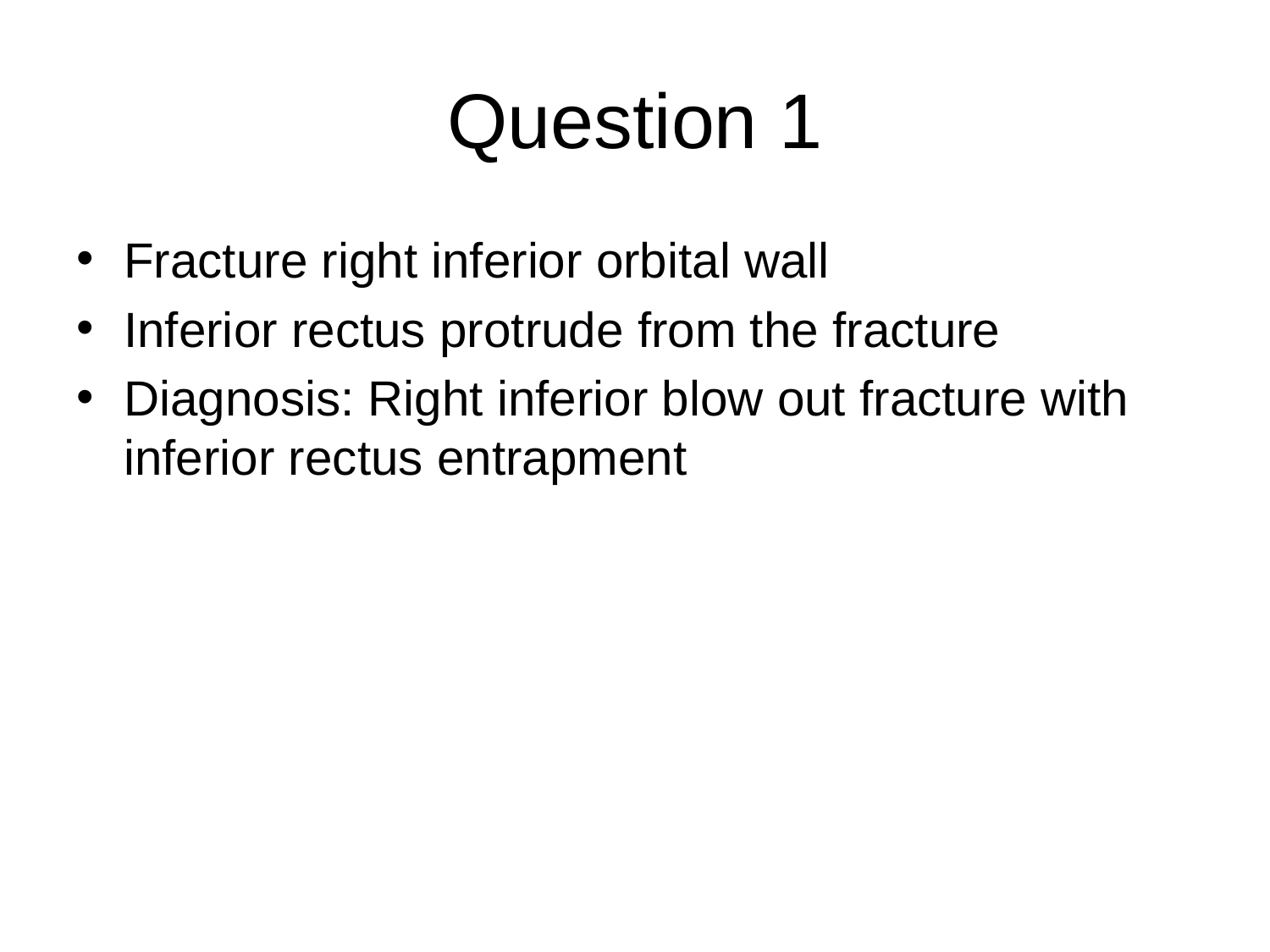

# Question 1
Fracture right inferior orbital wall
Inferior rectus protrude from the fracture
Diagnosis: Right inferior blow out fracture with inferior rectus entrapment